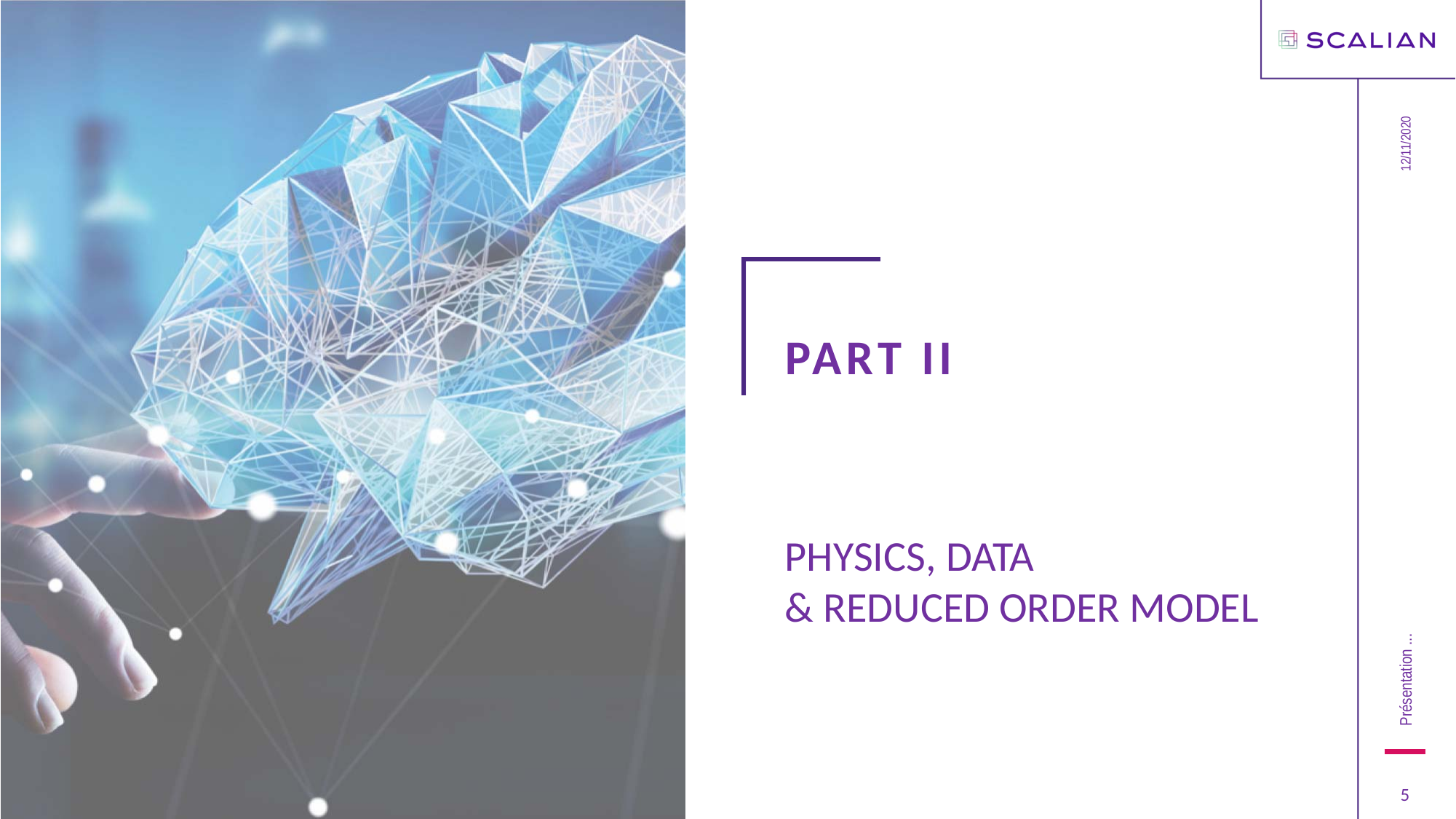

12/11/2020
# PART II
Physics, data
& reduced order model
Présentation ...
5